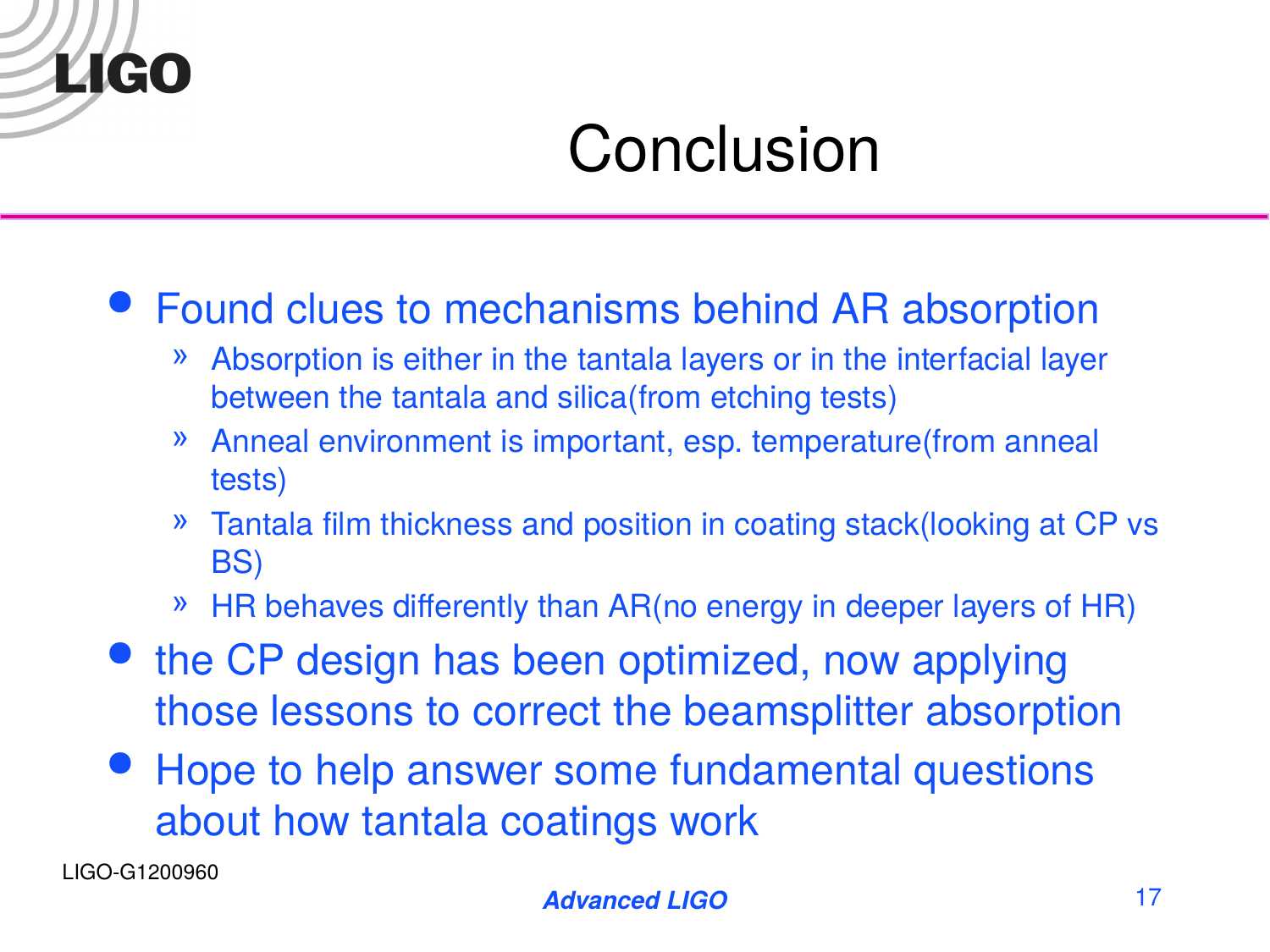

# Conclusion
Found clues to mechanisms behind AR absorption
Absorption is either in the tantala layers or in the interfacial layer between the tantala and silica(from etching tests)
Anneal environment is important, esp. temperature(from anneal tests)
Tantala film thickness and position in coating stack(looking at CP vs BS)
HR behaves differently than AR(no energy in deeper layers of HR)
the CP design has been optimized, now applying those lessons to correct the beamsplitter absorption
Hope to help answer some fundamental questions about how tantala coatings work

Advanced LIGO
17